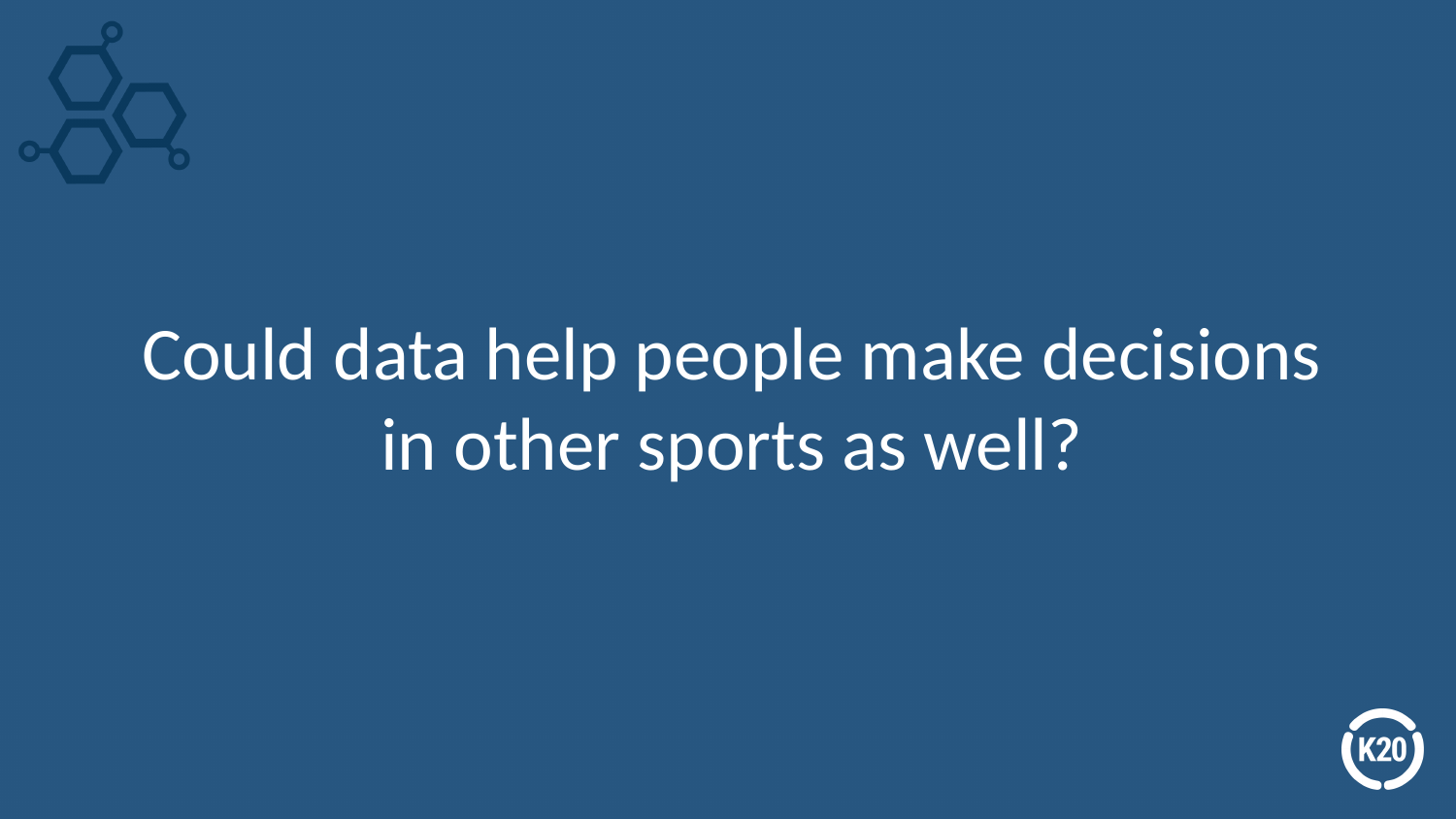

Could data help people make decisions in other sports as well?